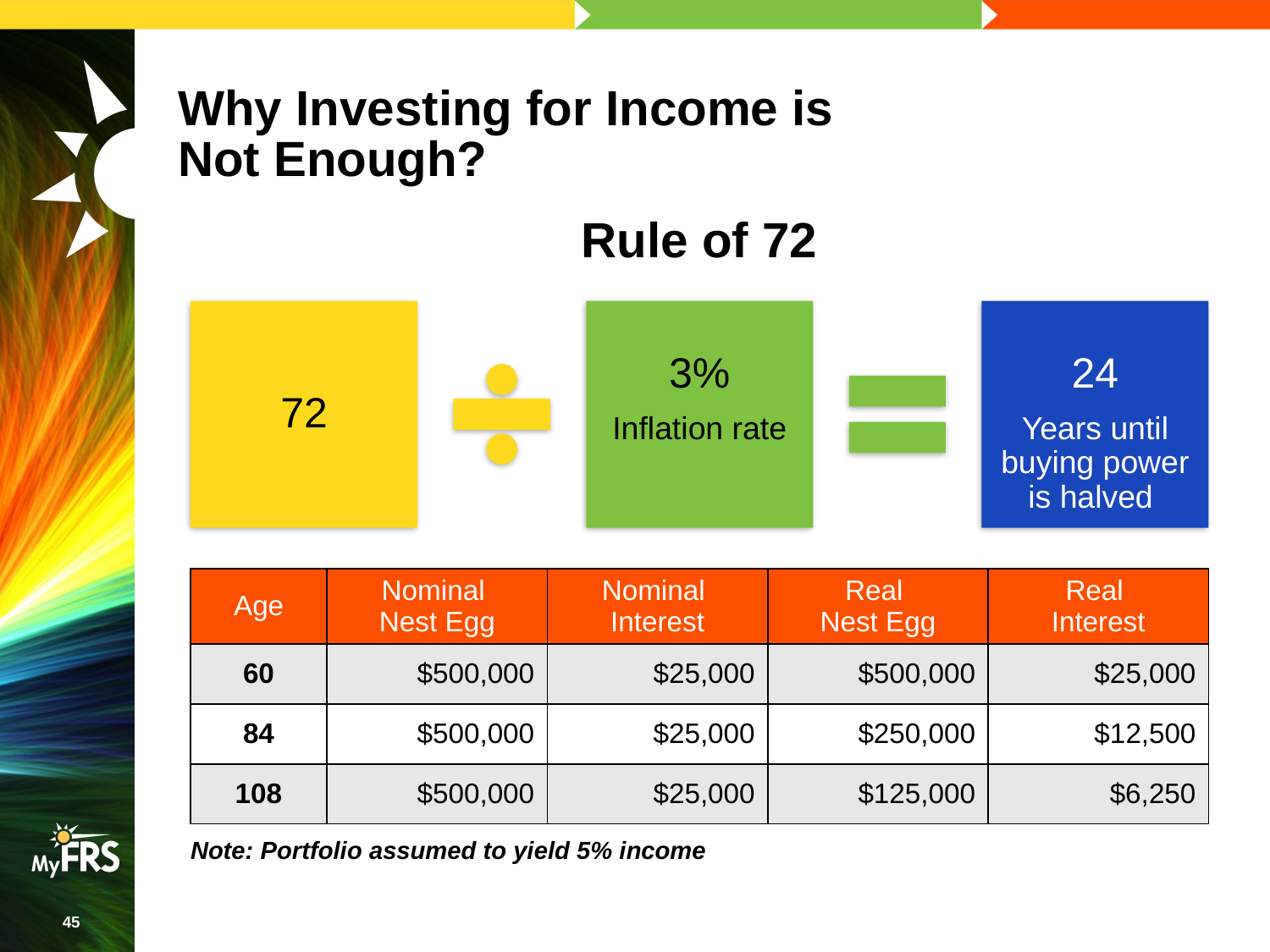

# Why Investing for Income is Not Enough?
72

3%
Inflation rate

24
Years until buying power is halved
Rule of 72
| Age | Nominal Nest Egg | Nominal Interest | Real Nest Egg | Real Interest |
| --- | --- | --- | --- | --- |
| 60 | $500,000 | $25,000 | $500,000 | $25,000 |
| 84 | $500,000 | $25,000 | $250,000 | $12,500 |
| 108 | $500,000 | $25,000 | $125,000 | $6,250 |
Note: Portfolio assumed to yield 5% income
45